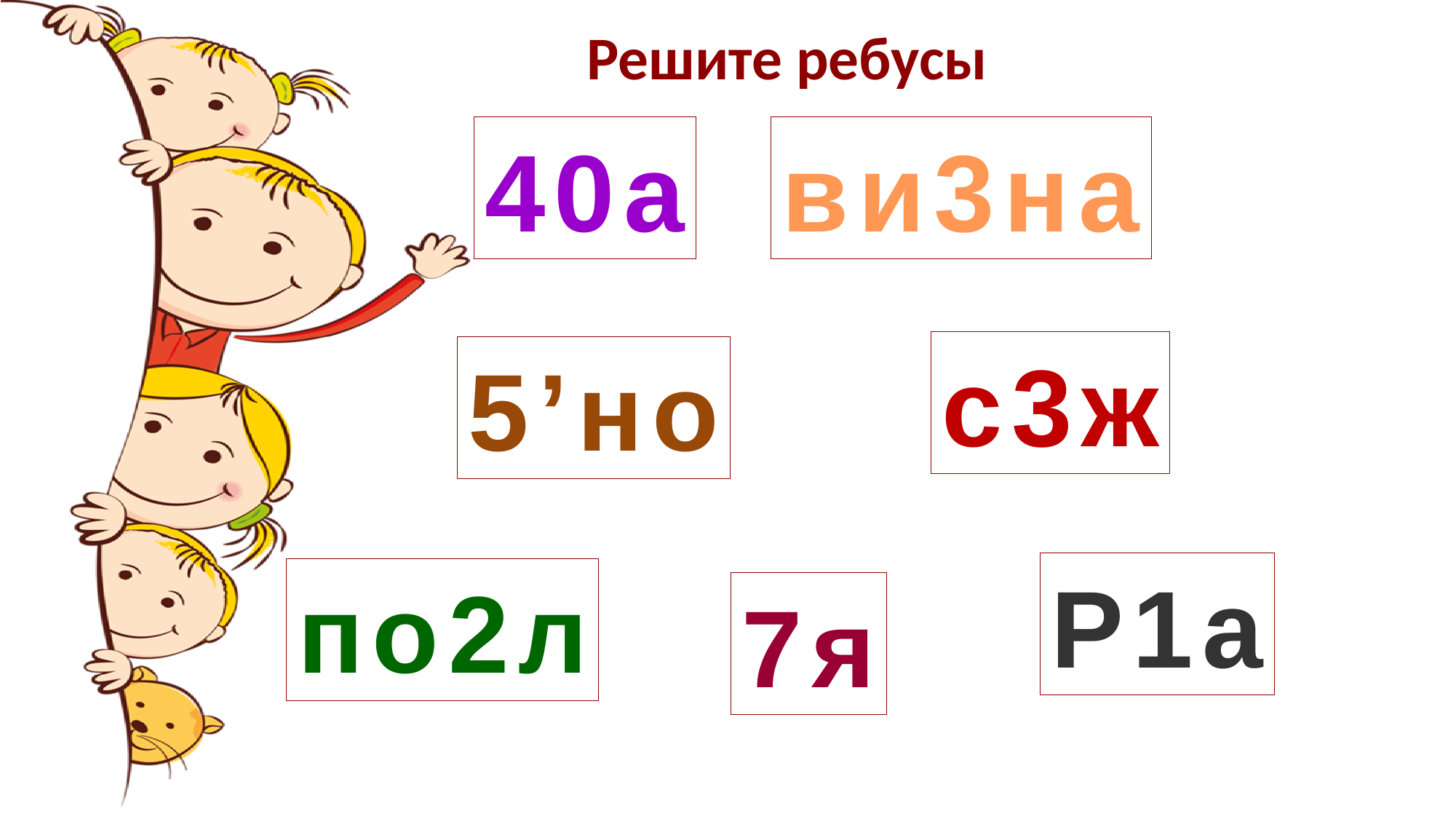

Решите ребусы
ви3на
40а
с3ж
5’но
Р1а
по2л
7я